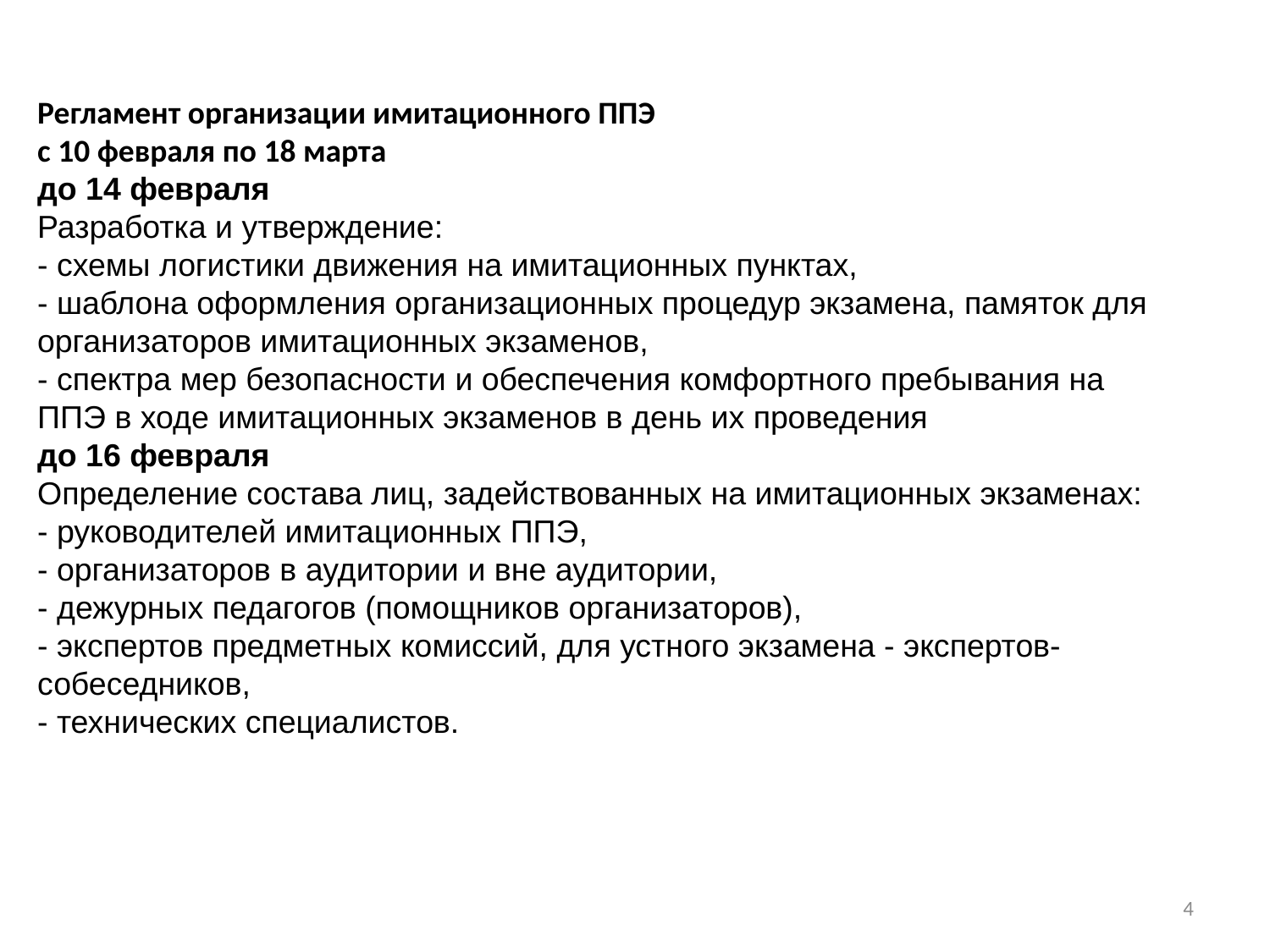

Регламент организации имитационного ППЭ
с 10 февраля по 18 марта
до 14 февраля
Разработка и утверждение:
- схемы логистики движения на имитационных пунктах,
- шаблона оформления организационных процедур экзамена, памяток для
организаторов имитационных экзаменов,
- спектра мер безопасности и обеспечения комфортного пребывания на
ППЭ в ходе имитационных экзаменов в день их проведения
до 16 февраля
Определение состава лиц, задействованных на имитационных экзаменах:
- руководителей имитационных ППЭ,
- организаторов в аудитории и вне аудитории,
- дежурных педагогов (помощников организаторов),
- экспертов предметных комиссий, для устного экзамена - экспертов-
собеседников,
- технических специалистов.

4